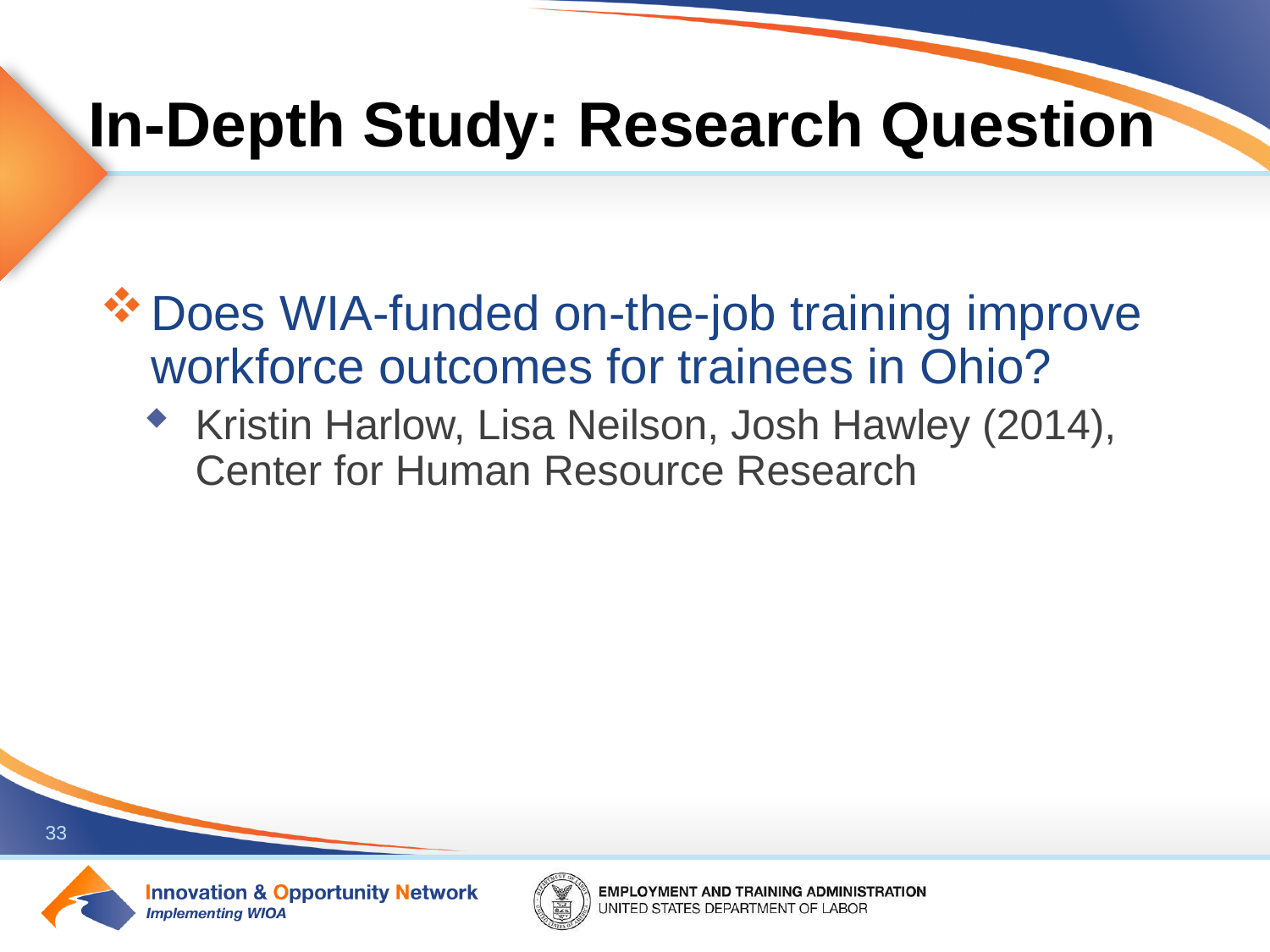

# In-Depth Study: Research Question

Does WIA-funded on-the-job training improve workforce outcomes for trainees in Ohio?
Kristin Harlow, Lisa Neilson, Josh Hawley (2014), Center for Human Resource Research